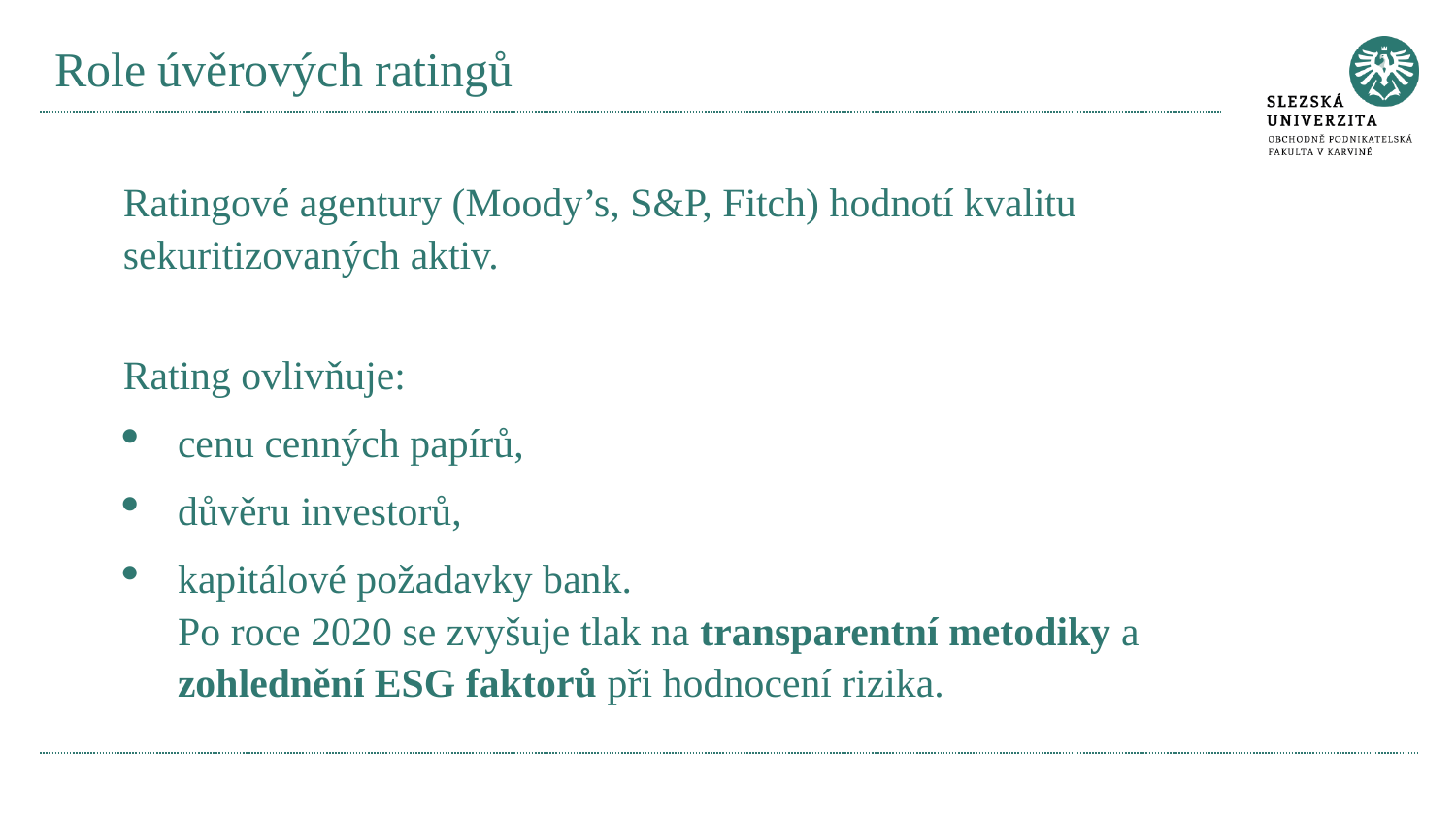

# Role úvěrových ratingů
Ratingové agentury (Moody’s, S&P, Fitch) hodnotí kvalitu sekuritizovaných aktiv.
Rating ovlivňuje:
cenu cenných papírů,
důvěru investorů,
kapitálové požadavky bank.
Po roce 2020 se zvyšuje tlak na transparentní metodiky a zohlednění ESG faktorů při hodnocení rizika.